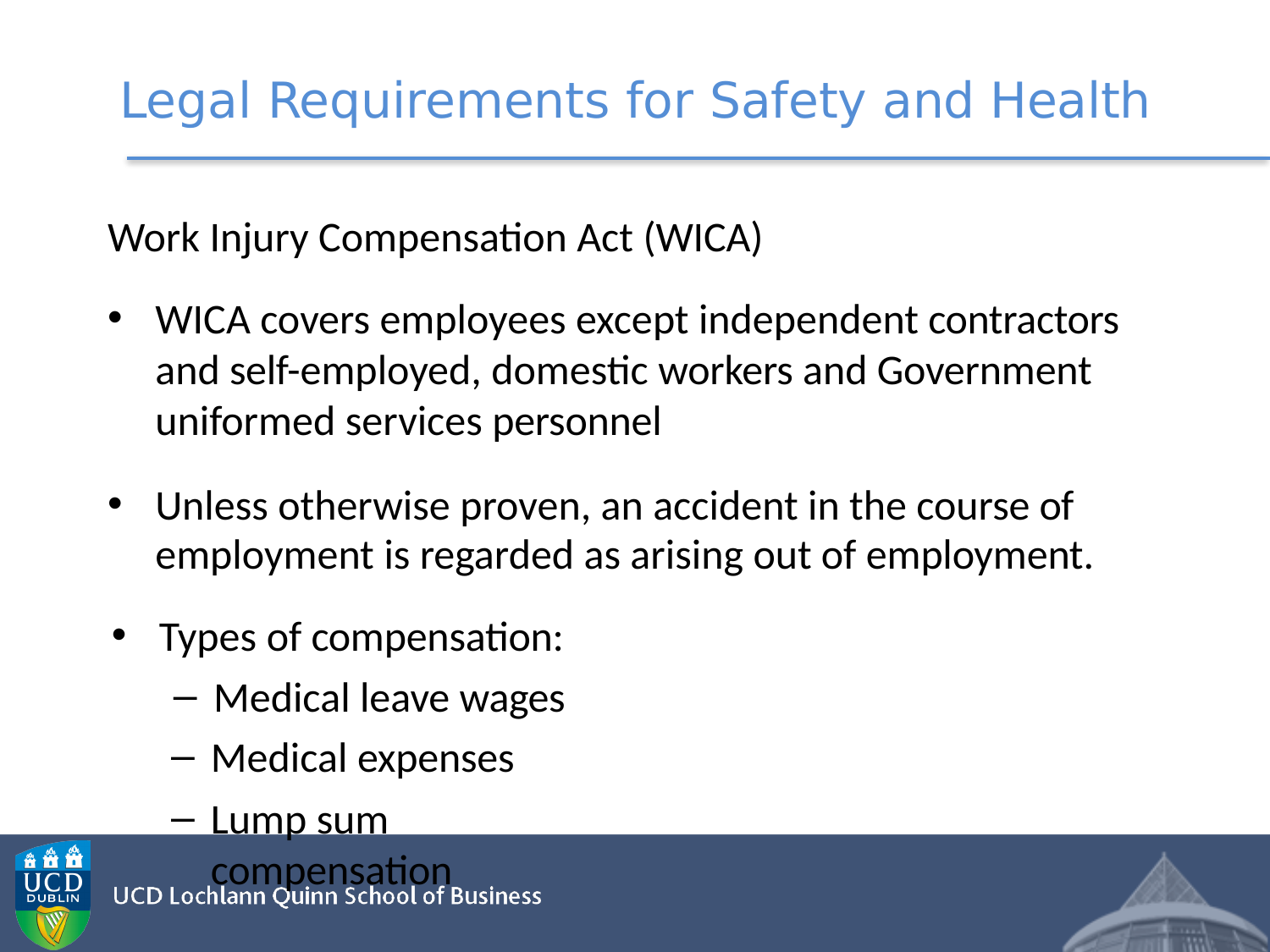

# Legal Requirements for Safety and Health
Work Injury Compensation Act (WICA)
WICA covers employees except independent contractors and self-employed, domestic workers and Government uniformed services personnel
Unless otherwise proven, an accident in the course of employment is regarded as arising out of employment.
Types of compensation:
Medical leave wages
Medical expenses
Lump sum compensation